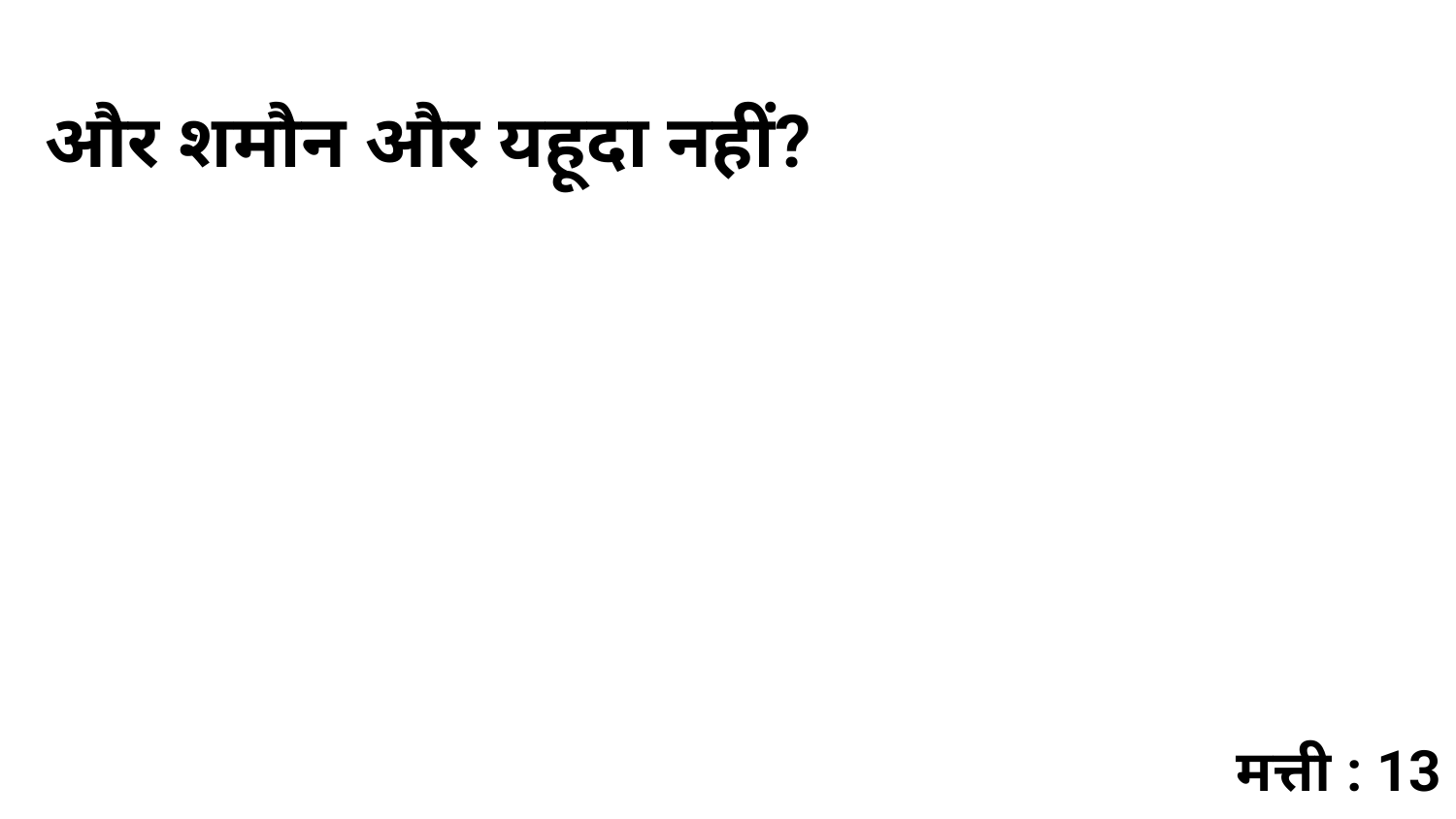

और शमौन और यहूदा नहीं?
मत्ती : 13